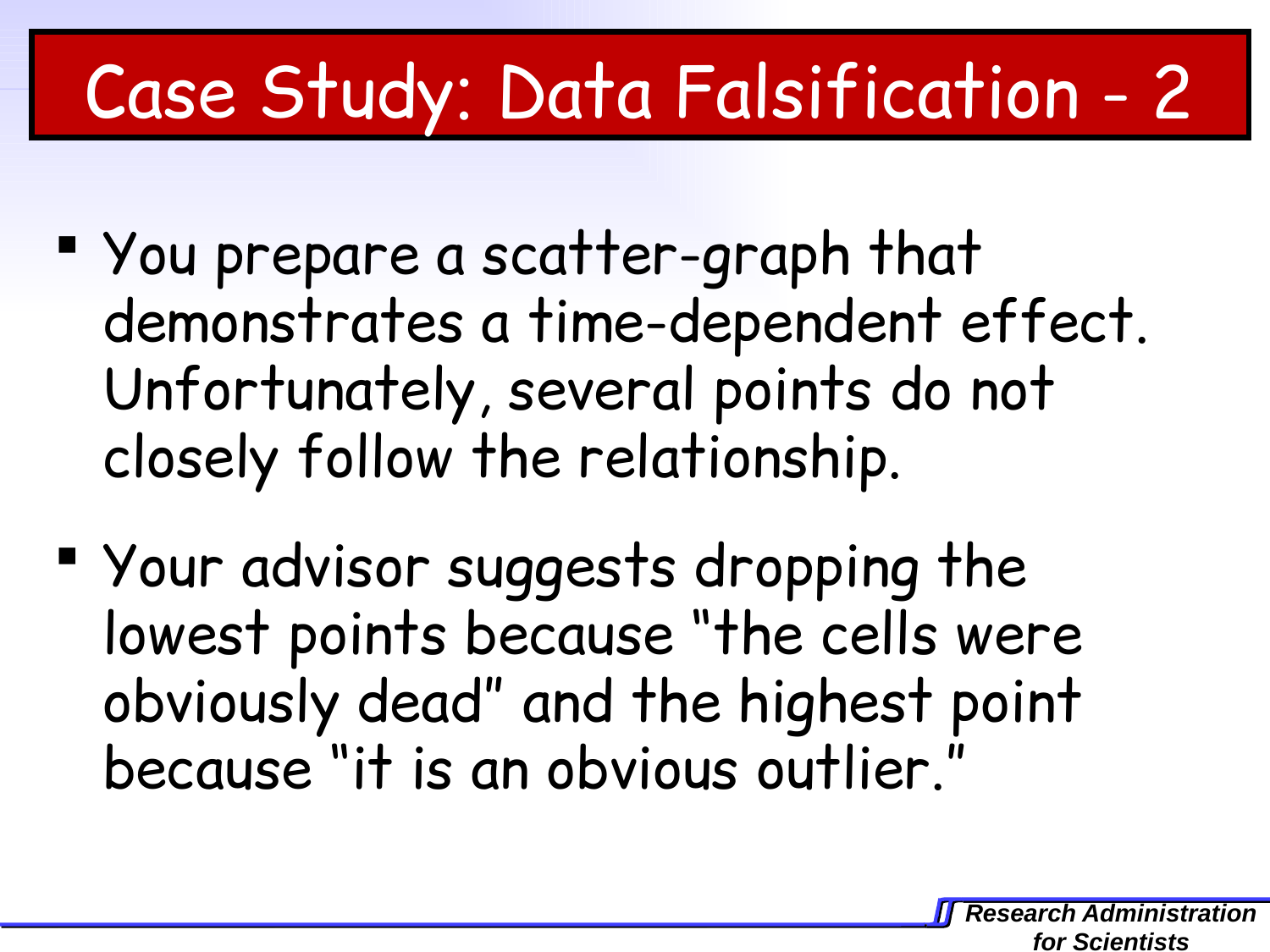

Case Study: Data Falsification - 2
You prepare a scatter-graph that demonstrates a time-dependent effect.  Unfortunately, several points do not closely follow the relationship.

Your advisor suggests dropping the lowest points because “the cells were obviously dead” and the highest point because “it is an obvious outlier.”